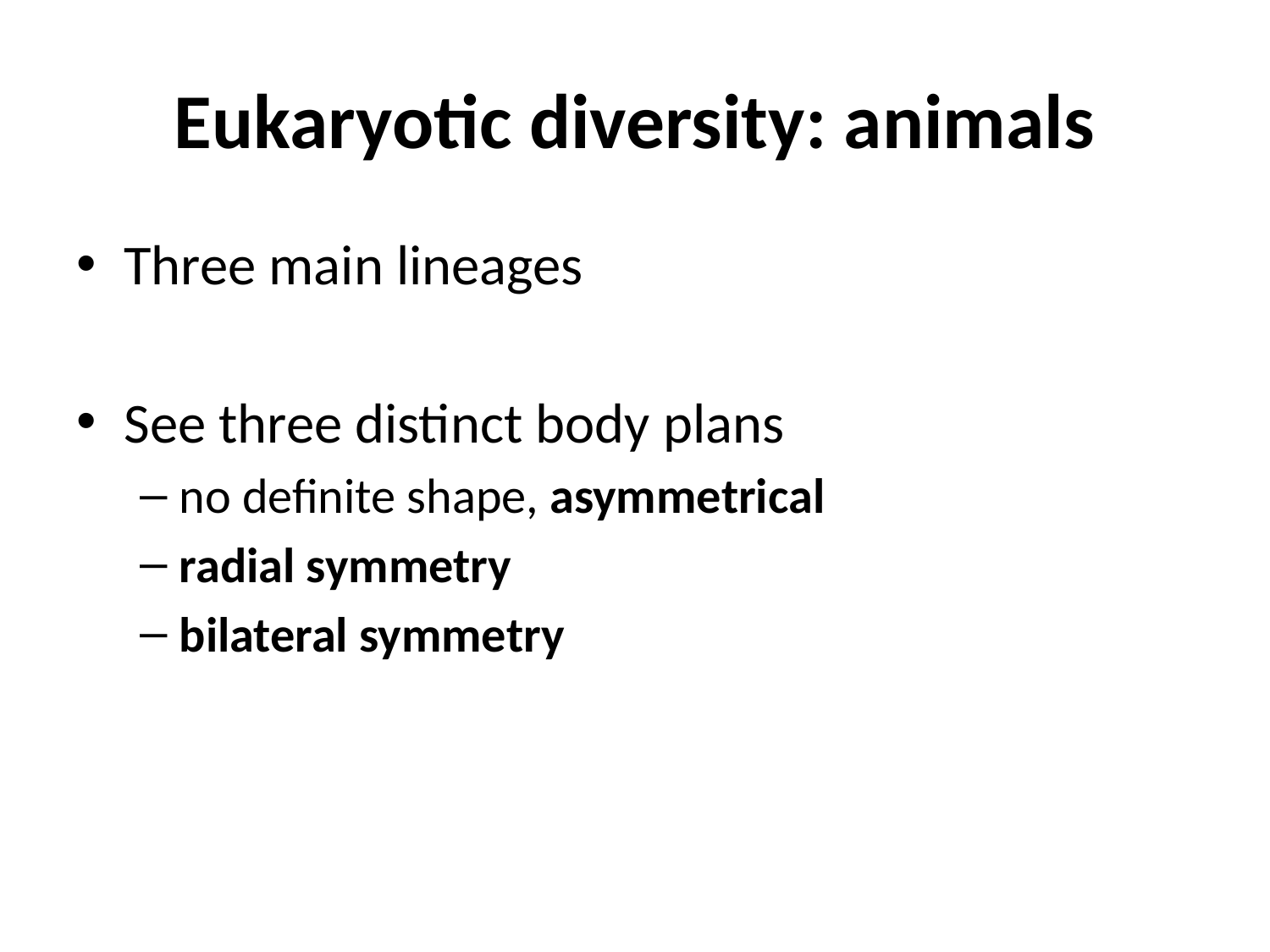

# Eukaryotic diversity: animals
Three main lineages

See three distinct body plans
no definite shape, asymmetrical
radial symmetry
bilateral symmetry